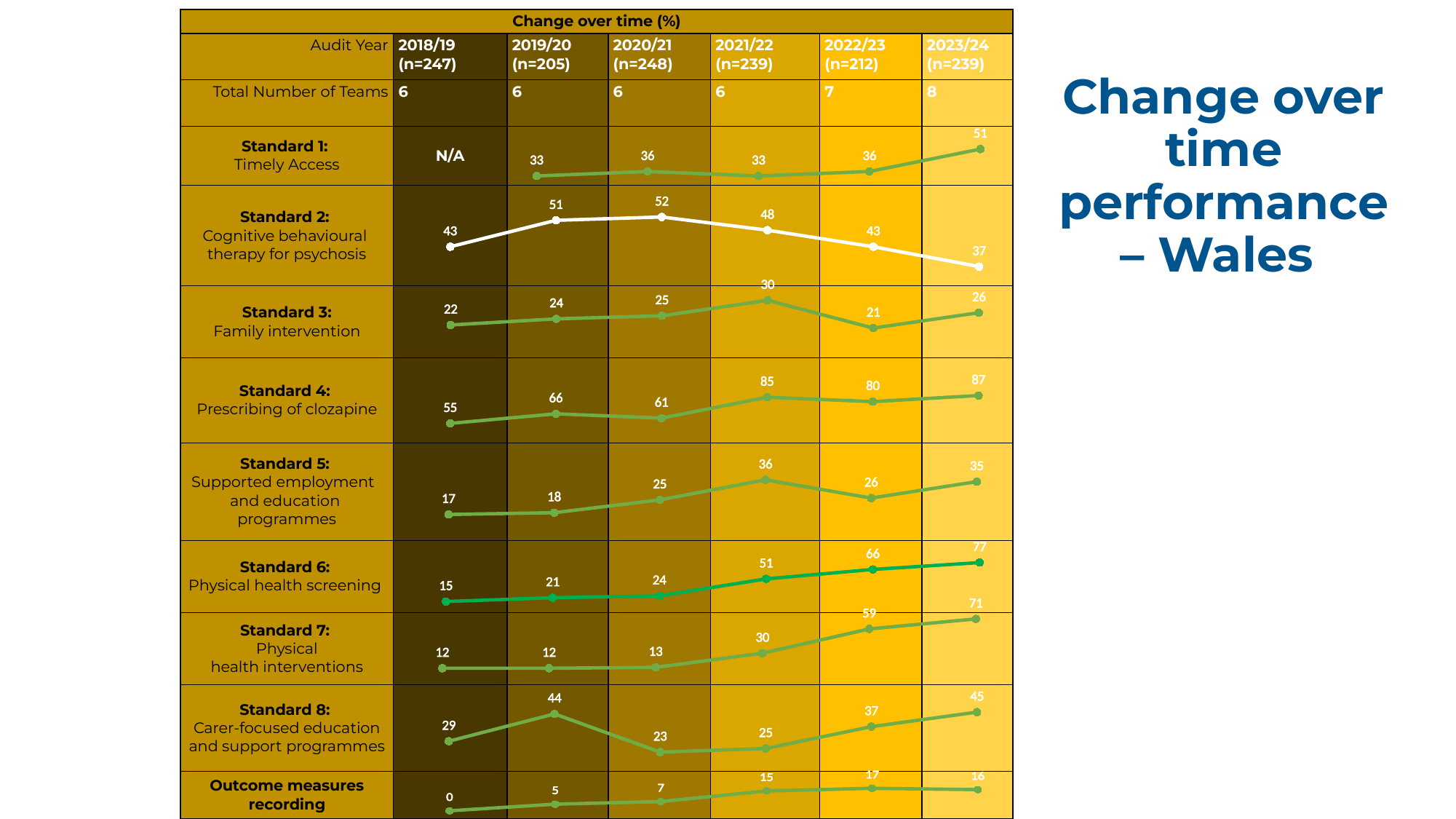

| Change over time (%)​ |  |  |  |  |  |  |
| --- | --- | --- | --- | --- | --- | --- |
| Audit Year​ | 2018/19 (n=247)​ | 2019/20  (n=205)​ | 2020/21  (n=248)​ | 2021/22  (n=239)​ | 2022/23  (n=212)​ | 2023/24 (n=239)​ |
| Total Number of Teams​ | 6​ | 6​ | 6​ | 6​ | 7​ | 8​ |
| Standard 1: ​ Timely Access​ | N/A​ | ​ | ​ | ​ | ​ | ​ |
| Standard 2: ​ Cognitive behavioural  therapy for psychosis​ | ​ | ​ | ​ | ​ | ​ | ​ |
| Standard 3: Family intervention​ | ​ | ​ | ​ | ​ | ​ | ​ |
| Standard 4: ​ Prescribing of clozapine​ | ​ | ​ | ​ | ​ | ​ | ​ |
| Standard 5: ​ Supported employment  and education  programmes​ | ​ | ​ | ​ | ​ | ​ | ​ |
| Standard 6: ​ Physical health screening ​ | ​ | ​ | ​ | ​ | ​ | ​ |
| Standard 7: ​ Physical health interventions​ | ​ | ​ | ​ | ​ | ​ | ​ |
| Standard 8: ​ Carer-focused education and support programmes​ | ​ | ​ | ​ | ​ | ​ | ​ |
| Outcome measures recording​ | ​ | ​ | ​ | ​ | ​ | ​ |

Change over time performance – Wales

### Chart

| Category |  |
|---|---|

### Chart

| Category |  |
|---|---|

### Chart

| Category |  |
|---|---|

### Chart

| Category |  |
|---|---|

### Chart

| Category |  |
|---|---|

### Chart

| Category |  |  |  |  |
|---|---|---|---|---|
|  | 15.0 | None | None | None |
|  | 21.0 | None | None | None |
|  | 24.0 | None | None | None |
|  | 51.0 | None | None | None |
|  | 66.0 | None | None | None |
|  | 77.0 | None | None | None |

### Chart

| Category |  |
|---|---|

### Chart

| Category |  |
|---|---|
38

### Chart

| Category |  |
|---|---|